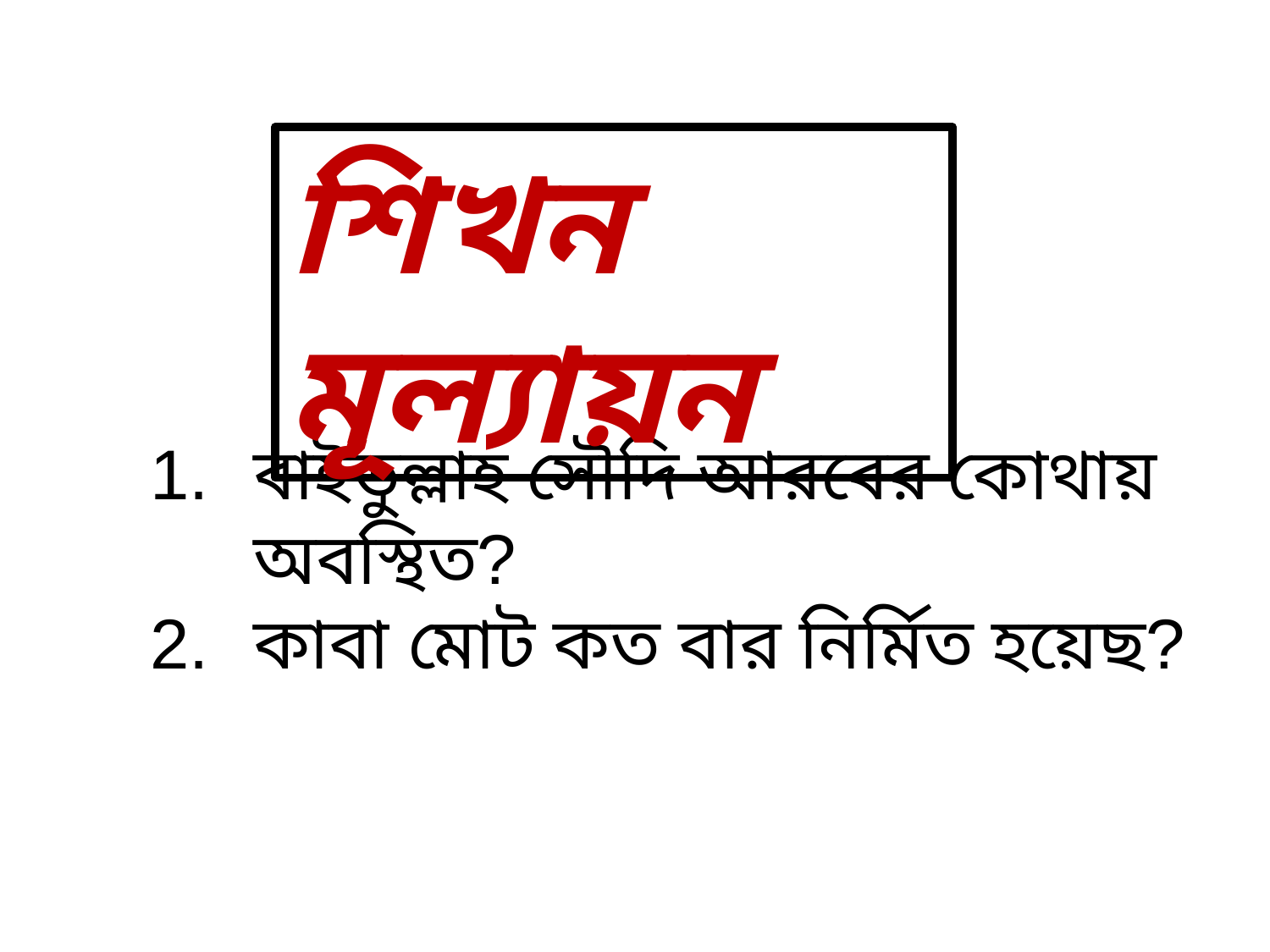

শিখন মূল্যায়ন
বাইতুল্লাহ সৌদি আরবের কোথায় অবস্থিত?
কাবা মোট কত বার নির্মিত হয়েছ?